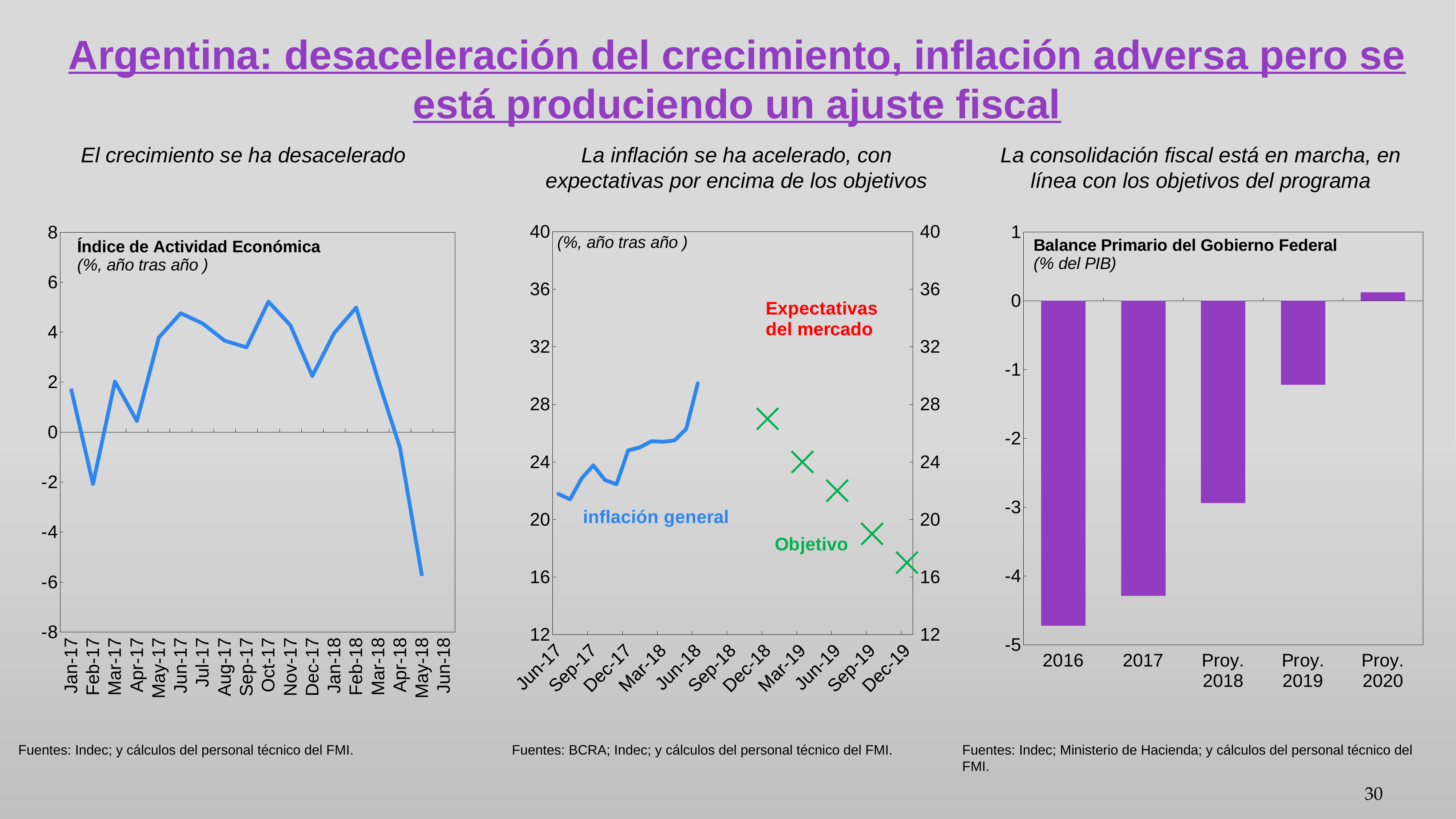

# Argentina: desaceleración del crecimiento, inflación adversa pero se está produciendo un ajuste fiscal
La consolidación fiscal está en marcha, en línea con los objetivos del programa
El crecimiento se ha desacelerado
La inflación se ha acelerado, con expectativas por encima de los objetivos

### Chart

| Category |  |
|---|---|
| Jan-17 | 1.7345539151687905 |
| Feb-17 | -2.08022305926695 |
| Mar-17 | 2.0232072492674336 |
| Apr-17 | 0.4450539293517686 |
| May-17 | 3.786161875936611 |
| Jun-17 | 4.756641494757297 |
| Jul-17 | 4.347312180397678 |
| Aug-17 | 3.657922291556104 |
| Sep-17 | 3.391469894251009 |
| Oct-17 | 5.219155263983888 |
| Nov-17 | 4.277788497319346 |
| Dec-17 | 2.2464959832299902 |
| Jan-18 | 3.9679974115999217 |
| Feb-18 | 4.981981333794505 |
| Mar-18 | 2.097363214686365 |
| Apr-18 | -0.6250999077654251 |
| May-18 | -5.75735516343091 |
| Jun-18 | None |

### Chart

| Category |  |  |  |
|---|---|---|---|
| 42916 | 21.76841642279844 | None | None |
| 42947 | 21.393151596879733 | None | None |
| 42978 | 22.84850956271199 | None | None |
| 43008 | 23.758070933691545 | None | None |
| 43039 | 22.736901858029643 | None | None |
| 43069 | 22.442990347775517 | None | None |
| 43100 | 24.79560000000004 | None | None |
| 43131 | 25.006226257777946 | None | None |
| 43159 | 25.43711343586735 | None | None |
| 43190 | 25.396523331662813 | None | None |
| 43220 | 25.498156776336305 | None | None |
| 43251 | 26.290756997415237 | None | None |
| 43281 | 29.46649774648904 | None | None |
| 43312 | None | None | None |
| 43343 | None | None | None |
| 43373 | None | None | None |
| 43404 | None | None | None |
| 43434 | None | None | None |
| 43465 | None | 27.0 | 31.7205882352941 |
| 43496 | None | None | None |
| 43524 | None | None | None |
| 43555 | None | 24.0 | None |
| 43585 | None | None | None |
| 43616 | None | None | None |
| 43646 | None | 22.0 | None |
| 43677 | None | None | 24.0608 |
| 43708 | None | None | None |
| 43738 | None | 19.0 | None |
| 43769 | None | None | None |
| 43799 | None | None | None |
| 43830 | None | 17.0 | 20.9686274509803 |

### Chart

| Category | Primary balance |
|---|---|
| 2016 | -4.72081808552243 |
| 2017 | -4.28548503065119 |
| Proy. 2018 | -2.9366792789826 |
| Proy. 2019 | -1.21853223476295 |
| Proy. 2020 | 0.126032687711762 |
Fuentes: Indec; y cálculos del personal técnico del FMI.
Fuentes: BCRA; Indec; y cálculos del personal técnico del FMI.
Fuentes: Indec; Ministerio de Hacienda; y cálculos del personal técnico del FMI.
30